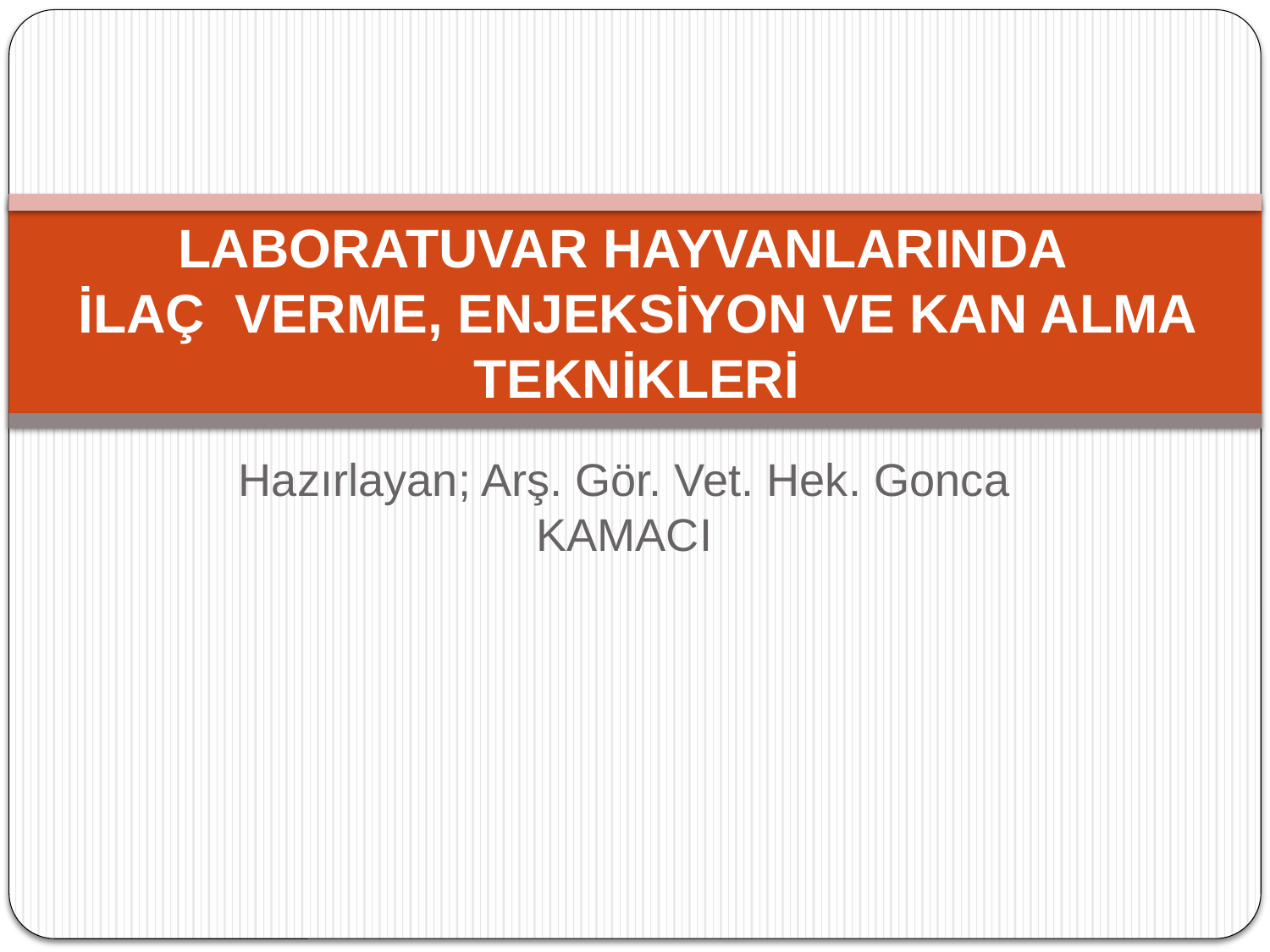

# LABORATUVAR HAYVANLARINDA İLAÇ  VERME, ENJEKSİYON VE KAN ALMA TEKNİKLERİ
Hazırlayan; Arş. Gör. Vet. Hek. Gonca KAMACI